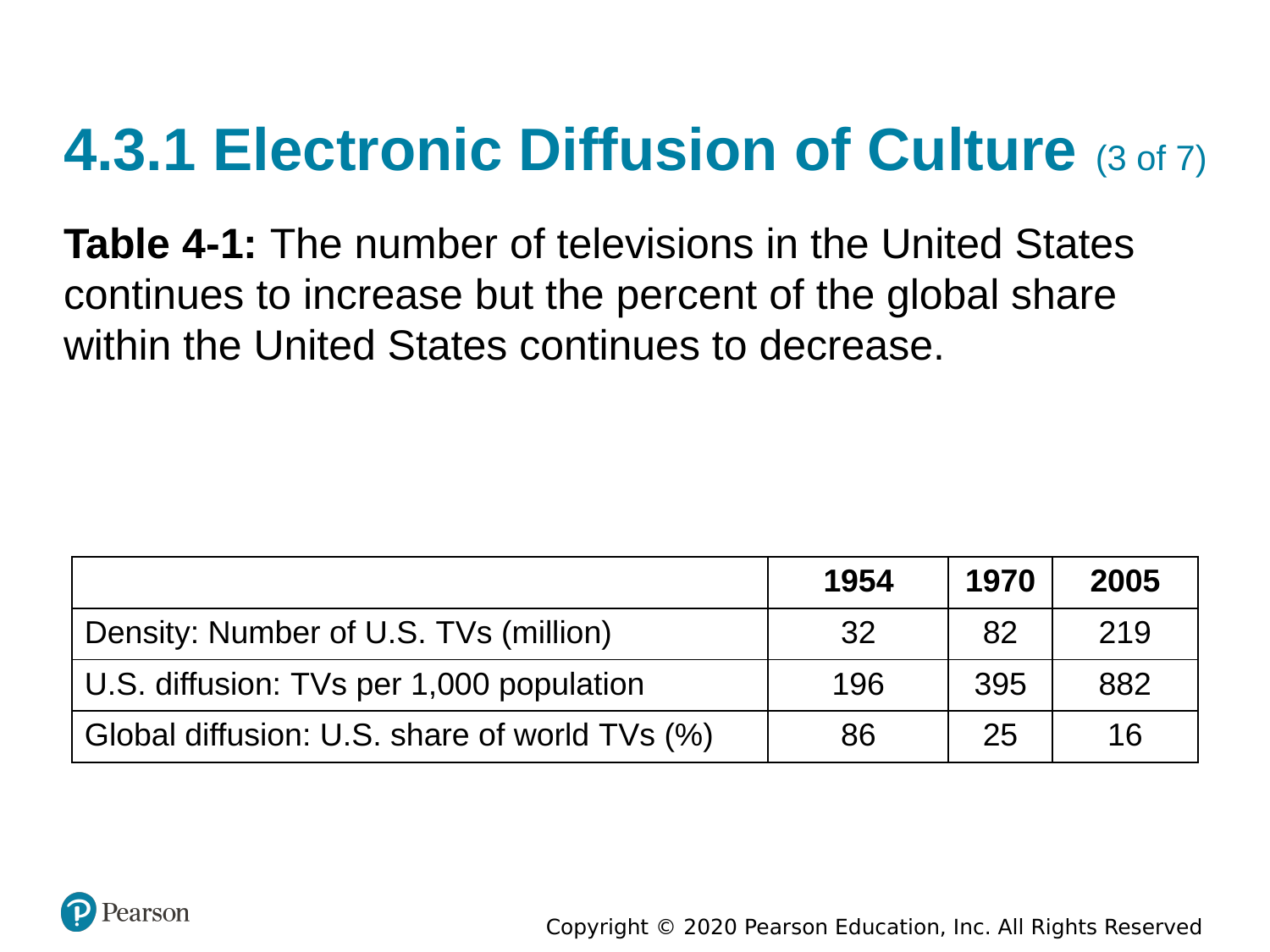

# 4.3.1 Electronic Diffusion of Culture (3 of 7)
Table 4-1: The number of televisions in the United States continues to increase but the percent of the global share within the United States continues to decrease.
| Blank | 1954 | 1970 | 2005 |
| --- | --- | --- | --- |
| Density: Number of U.S. T Vs (million) | 32 | 82 | 219 |
| U.S. diffusion: T Vs per 1,000 population | 196 | 395 | 882 |
| Global diffusion: U.S. share of world T Vs (%) | 86 | 25 | 16 |